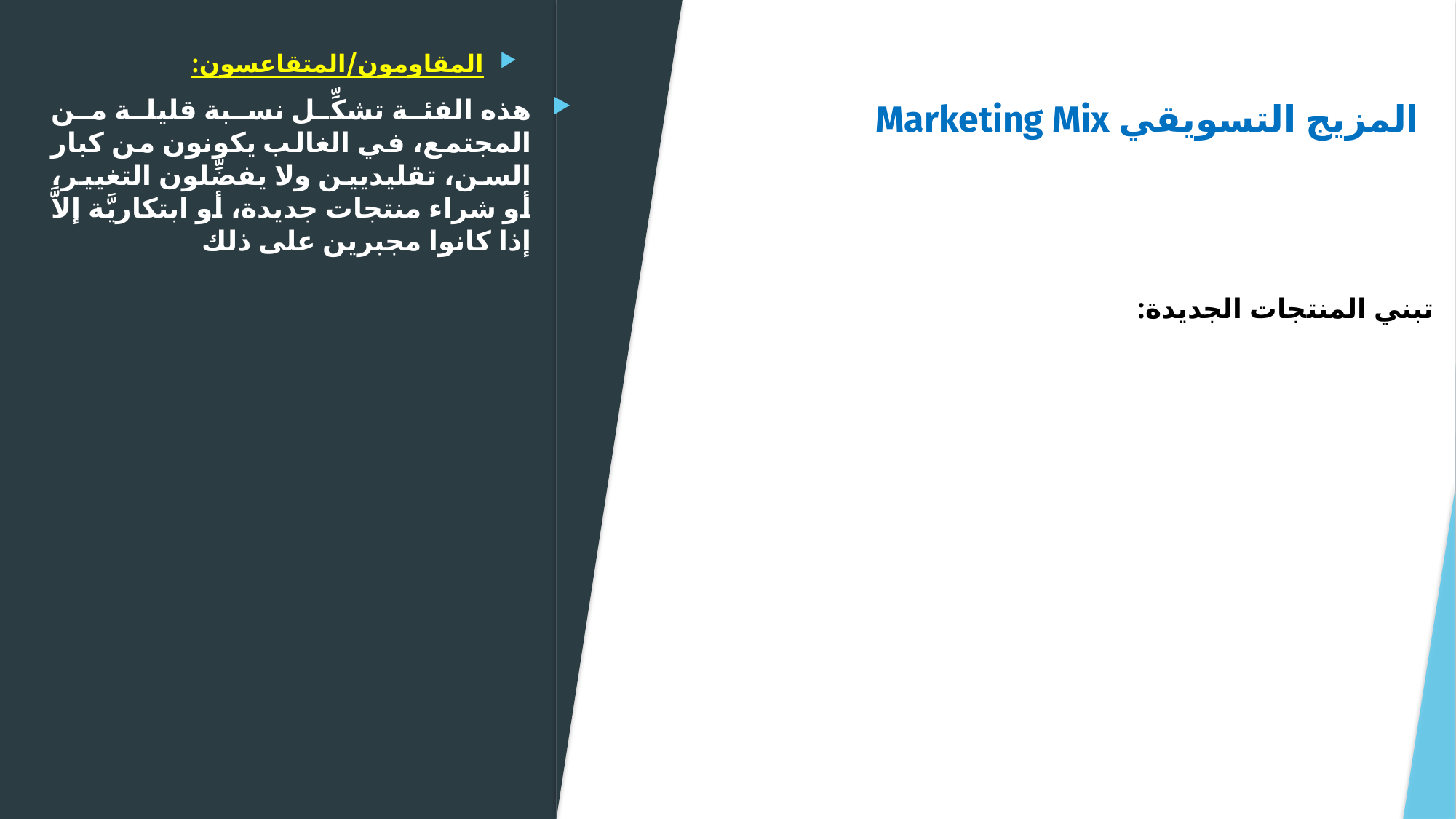

# المزيج التسويقي Marketing Mix
المقاومون/المتقاعسون:
هذه الفئة تشكِّل نسبة قليلة من المجتمع، في الغالب يكونون من كبار السن، تقليديين ولا يفضِّلون التغيير، أو شراء منتجات جديدة، أو ابتكاريَّة إلاَّ إذا كانوا مجبرين على ذلك
تبني المنتجات الجديدة:

### Chart

| Category |
|---|